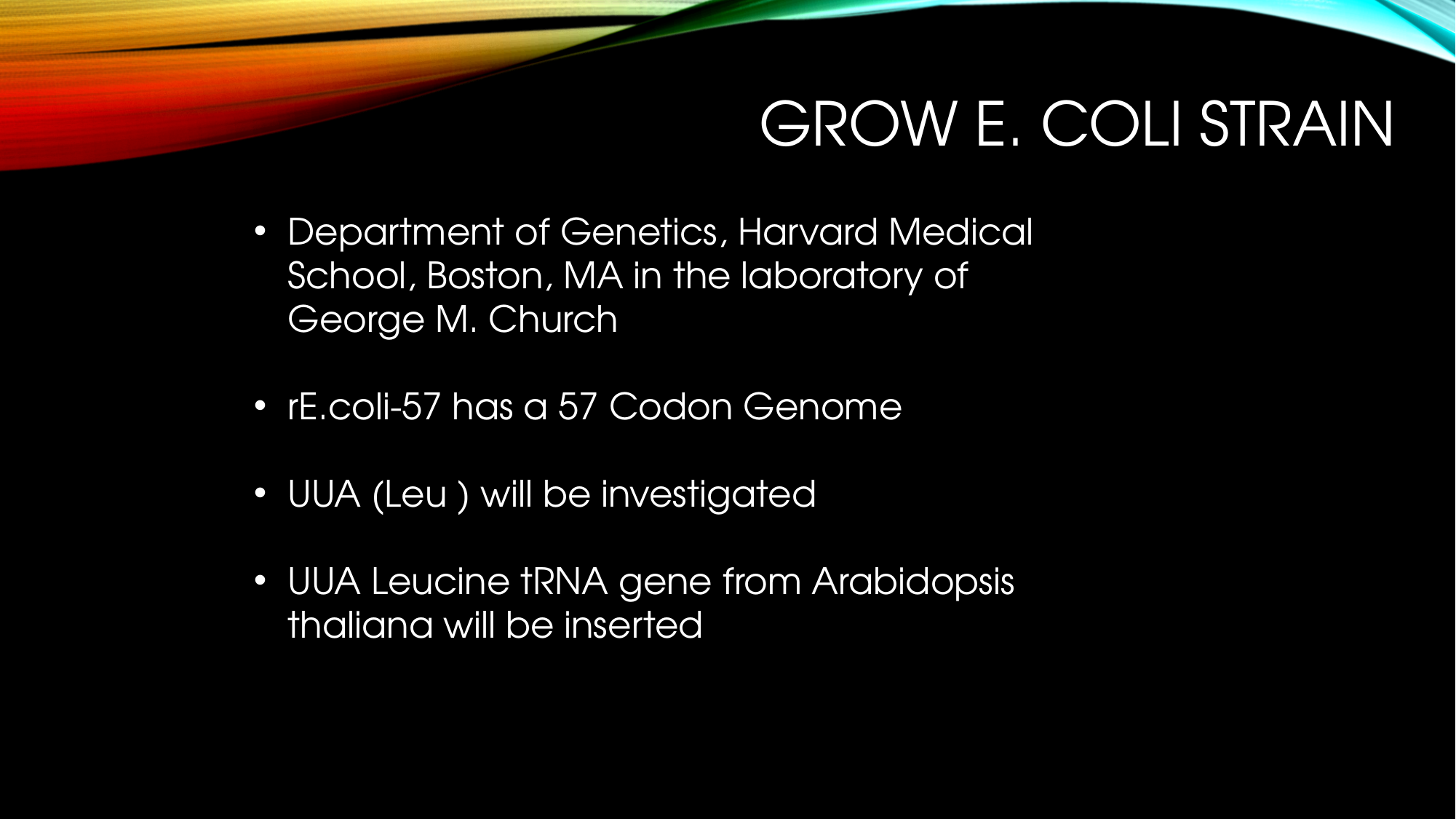

# Grow e. Coli Strain
Department of Genetics, Harvard Medical School, Boston, MA in the laboratory of George M. Church

rE.coli-57 has a 57 Codon Genome

UUA (Leu ) will be investigated

UUA Leucine tRNA gene from Arabidopsis thaliana will be inserted